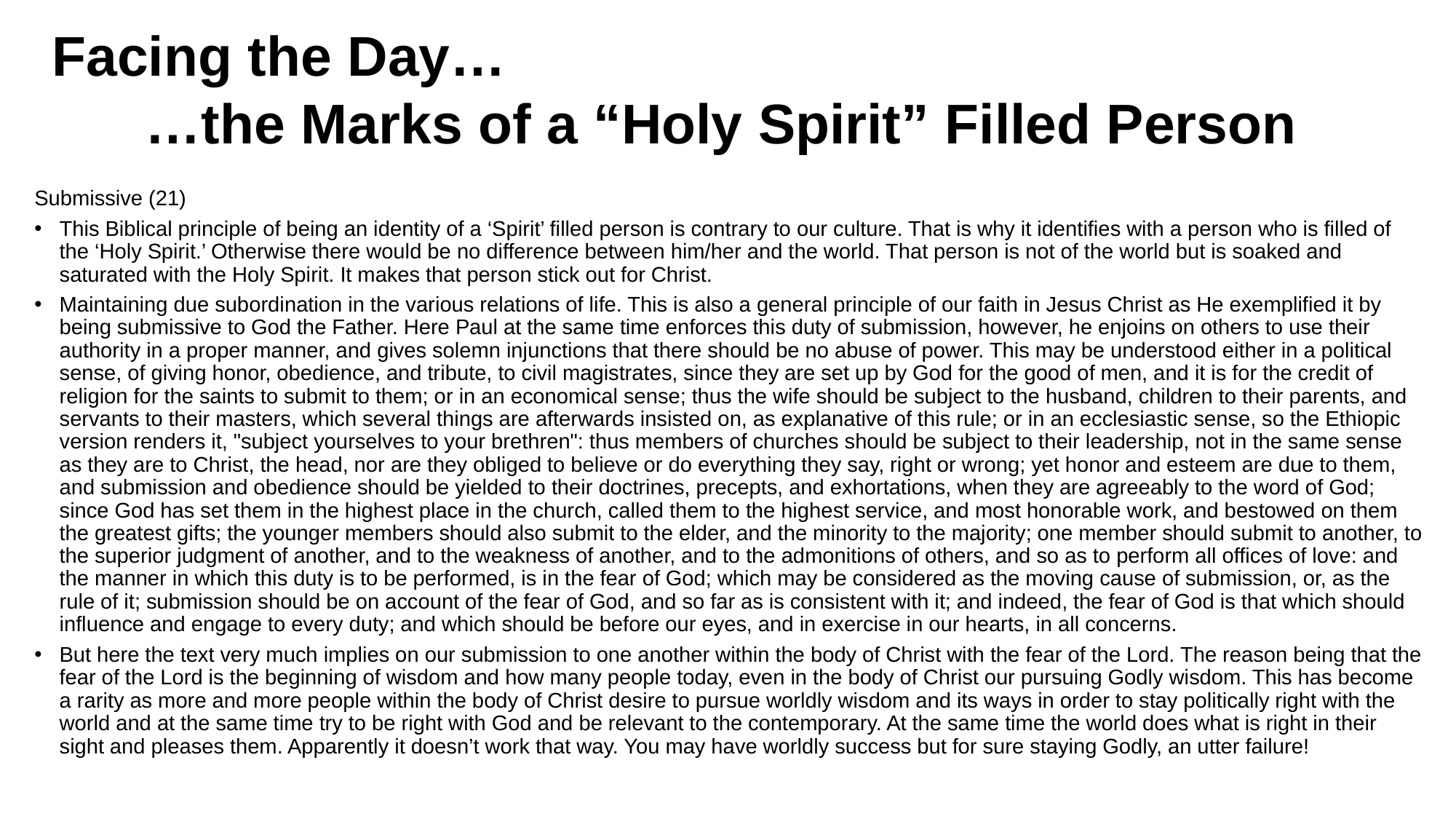

# Facing the Day… …the Marks of a “Holy Spirit” Filled Person
Submissive (21)
This Biblical principle of being an identity of a ‘Spirit’ filled person is contrary to our culture. That is why it identifies with a person who is filled of the ‘Holy Spirit.’ Otherwise there would be no difference between him/her and the world. That person is not of the world but is soaked and saturated with the Holy Spirit. It makes that person stick out for Christ.
Maintaining due subordination in the various relations of life. This is also a general principle of our faith in Jesus Christ as He exemplified it by being submissive to God the Father. Here Paul at the same time enforces this duty of submission, however, he enjoins on others to use their authority in a proper manner, and gives solemn injunctions that there should be no abuse of power. This may be understood either in a political sense, of giving honor, obedience, and tribute, to civil magistrates, since they are set up by God for the good of men, and it is for the credit of religion for the saints to submit to them; or in an economical sense; thus the wife should be subject to the husband, children to their parents, and servants to their masters, which several things are afterwards insisted on, as explanative of this rule; or in an ecclesiastic sense, so the Ethiopic version renders it, "subject yourselves to your brethren": thus members of churches should be subject to their leadership, not in the same sense as they are to Christ, the head, nor are they obliged to believe or do everything they say, right or wrong; yet honor and esteem are due to them, and submission and obedience should be yielded to their doctrines, precepts, and exhortations, when they are agreeably to the word of God; since God has set them in the highest place in the church, called them to the highest service, and most honorable work, and bestowed on them the greatest gifts; the younger members should also submit to the elder, and the minority to the majority; one member should submit to another, to the superior judgment of another, and to the weakness of another, and to the admonitions of others, and so as to perform all offices of love: and the manner in which this duty is to be performed, is in the fear of God; which may be considered as the moving cause of submission, or, as the rule of it; submission should be on account of the fear of God, and so far as is consistent with it; and indeed, the fear of God is that which should influence and engage to every duty; and which should be before our eyes, and in exercise in our hearts, in all concerns.
But here the text very much implies on our submission to one another within the body of Christ with the fear of the Lord. The reason being that the fear of the Lord is the beginning of wisdom and how many people today, even in the body of Christ our pursuing Godly wisdom. This has become a rarity as more and more people within the body of Christ desire to pursue worldly wisdom and its ways in order to stay politically right with the world and at the same time try to be right with God and be relevant to the contemporary. At the same time the world does what is right in their sight and pleases them. Apparently it doesn’t work that way. You may have worldly success but for sure staying Godly, an utter failure!